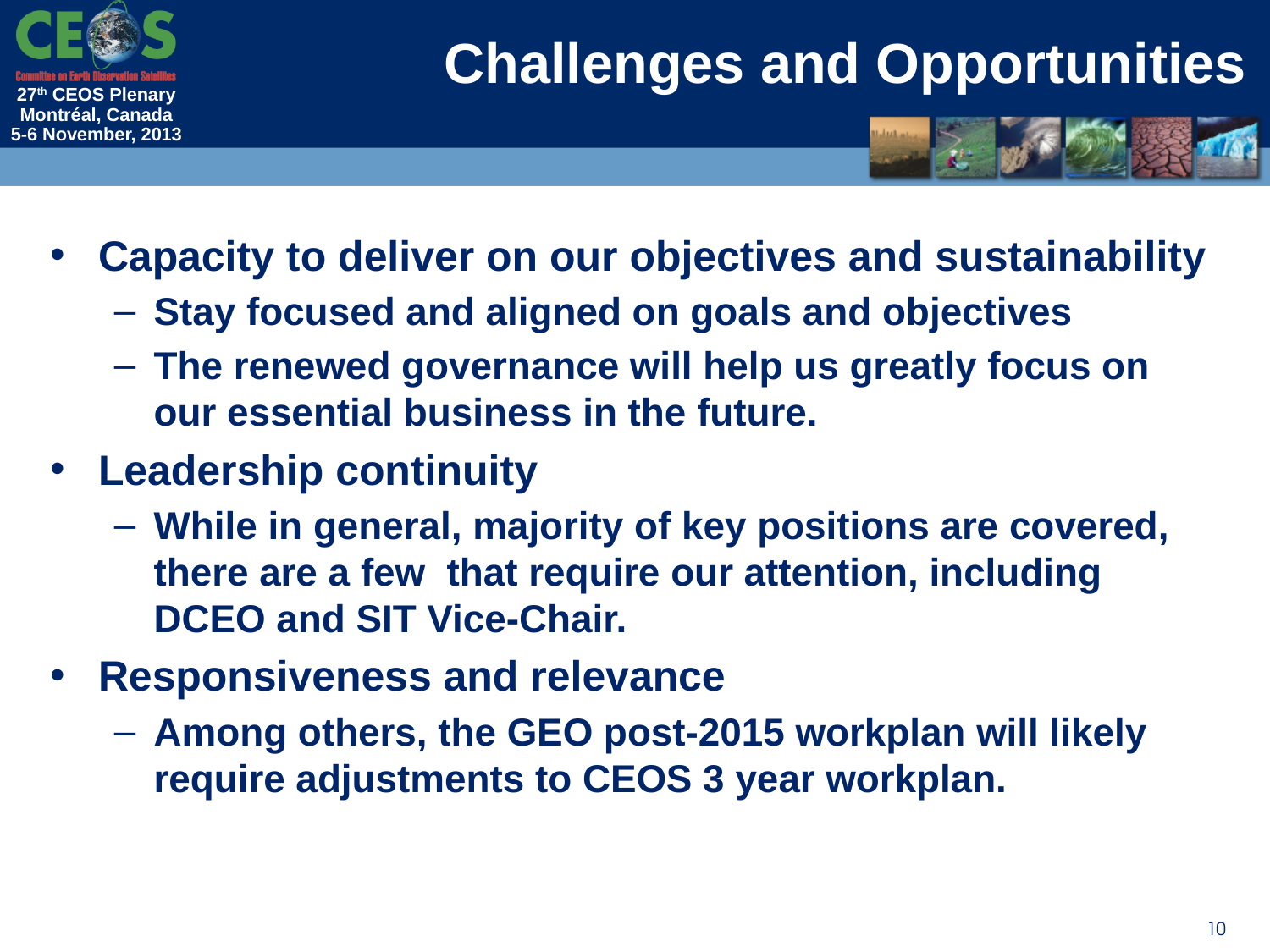

# Challenges and Opportunities
Capacity to deliver on our objectives and sustainability
Stay focused and aligned on goals and objectives
The renewed governance will help us greatly focus on our essential business in the future.
Leadership continuity
While in general, majority of key positions are covered, there are a few  that require our attention, including DCEO and SIT Vice-Chair.
Responsiveness and relevance
Among others, the GEO post-2015 workplan will likely require adjustments to CEOS 3 year workplan.
10